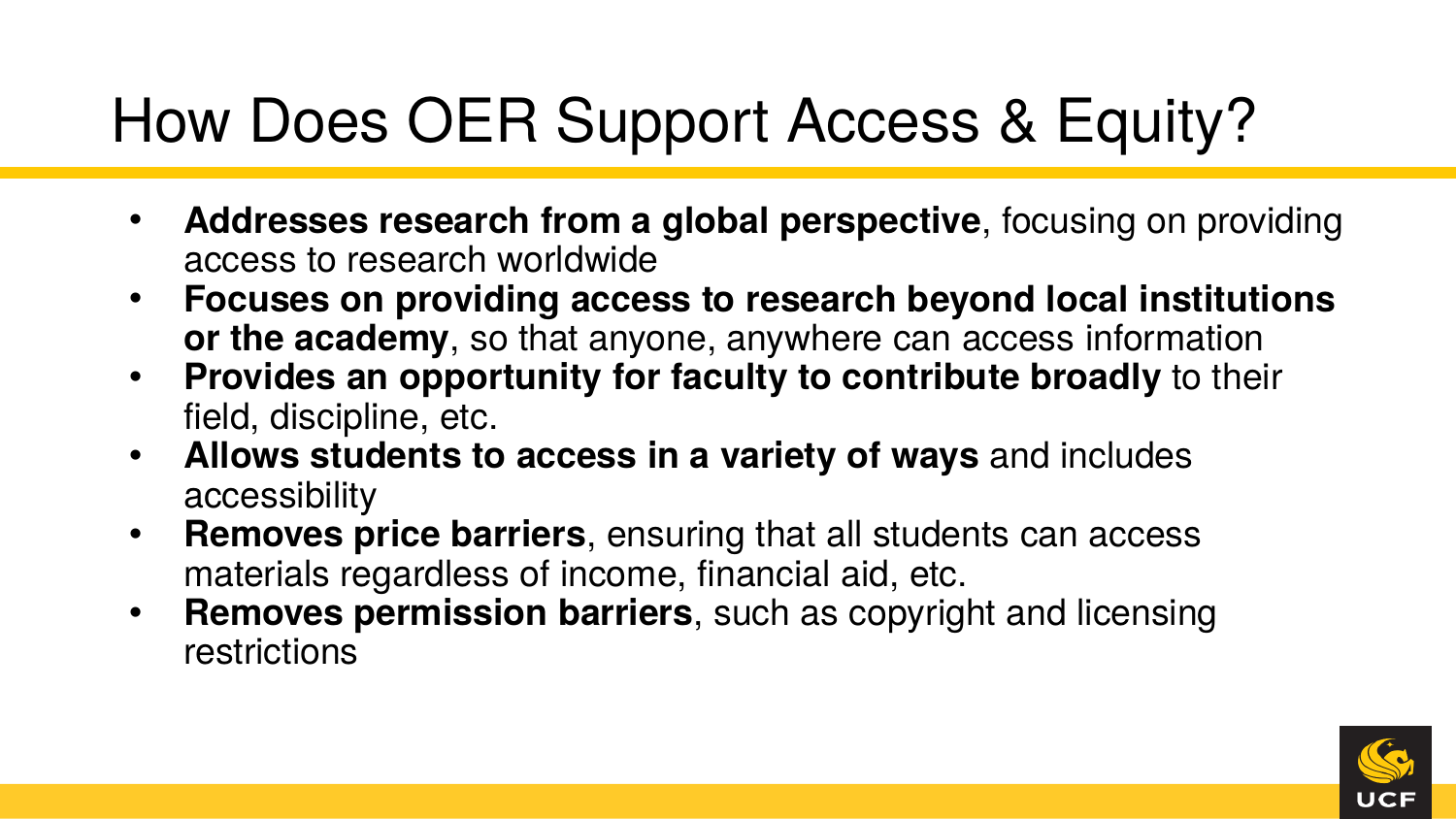

# How Does OER Support Access & Equity?
Addresses research from a global perspective, focusing on providing access to research worldwide
Focuses on providing access to research beyond local institutions or the academy, so that anyone, anywhere can access information
Provides an opportunity for faculty to contribute broadly to their field, discipline, etc.
Allows students to access in a variety of ways and includes accessibility
Removes price barriers, ensuring that all students can access materials regardless of income, financial aid, etc.
Removes permission barriers, such as copyright and licensing restrictions